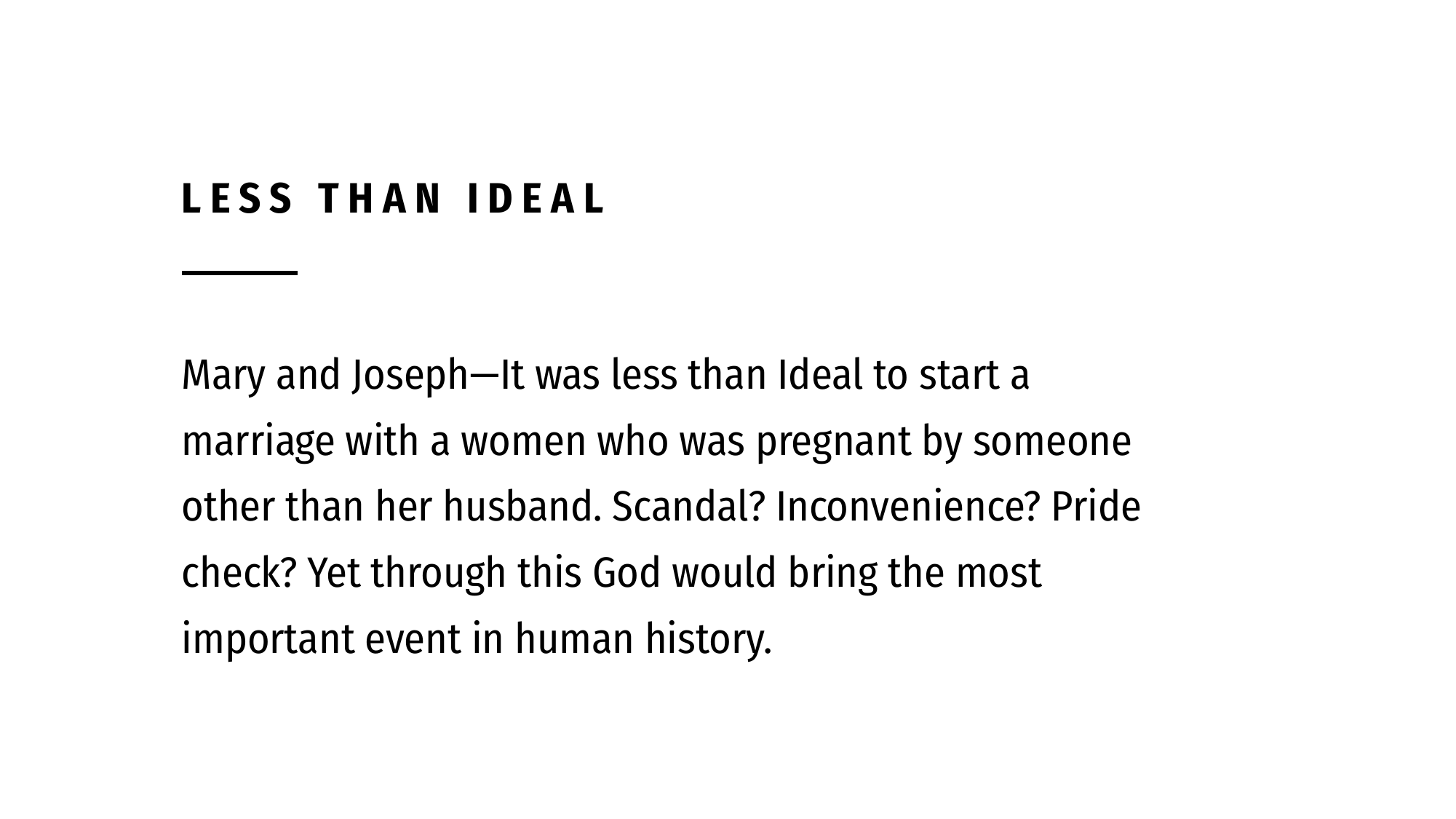

# Less than Ideal
Mary and Joseph—It was less than Ideal to start a marriage with a women who was pregnant by someone other than her husband. Scandal? Inconvenience? Pride check? Yet through this God would bring the most important event in human history.